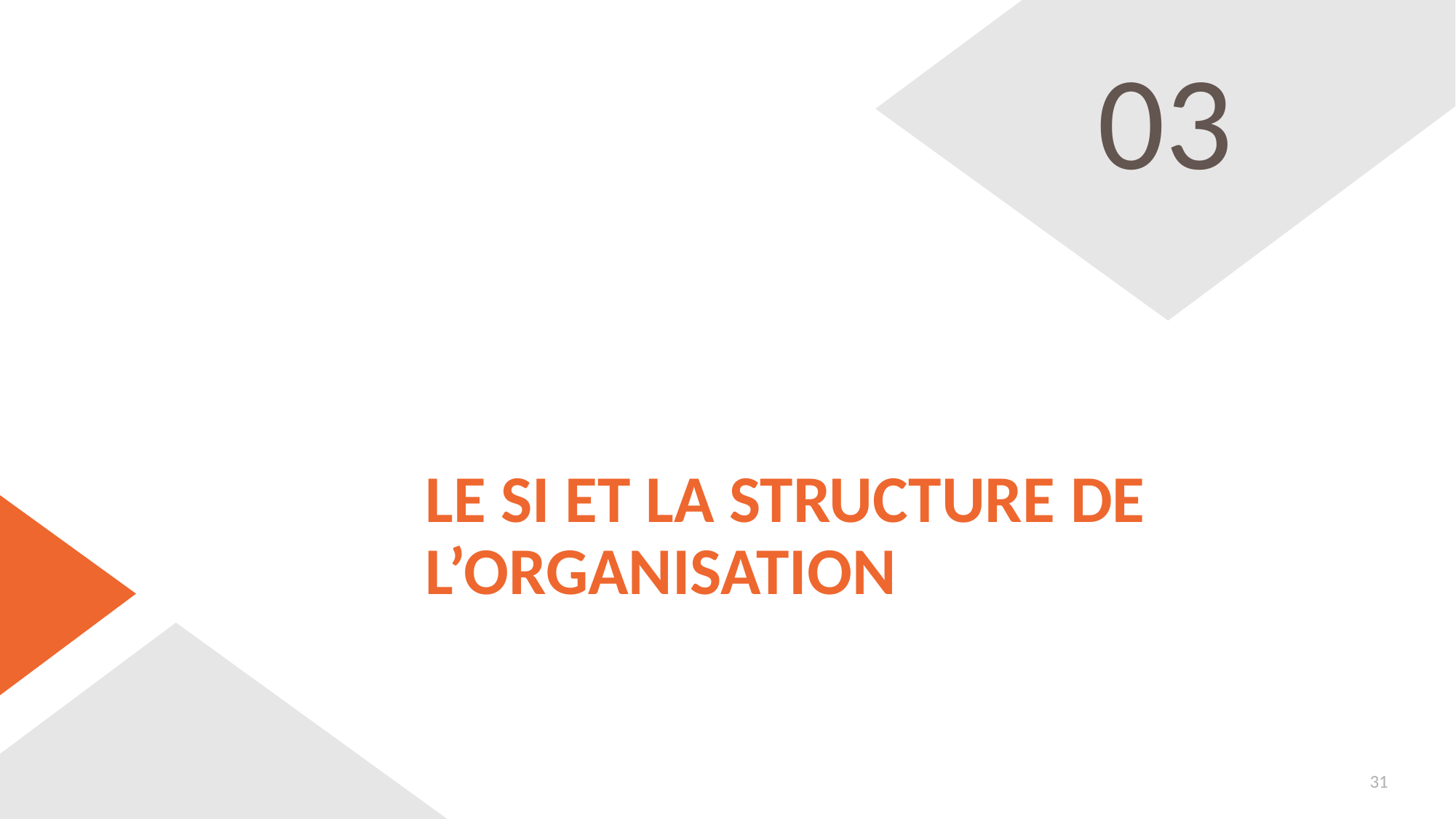

03
# Le SI et la structure de l’organisation

31